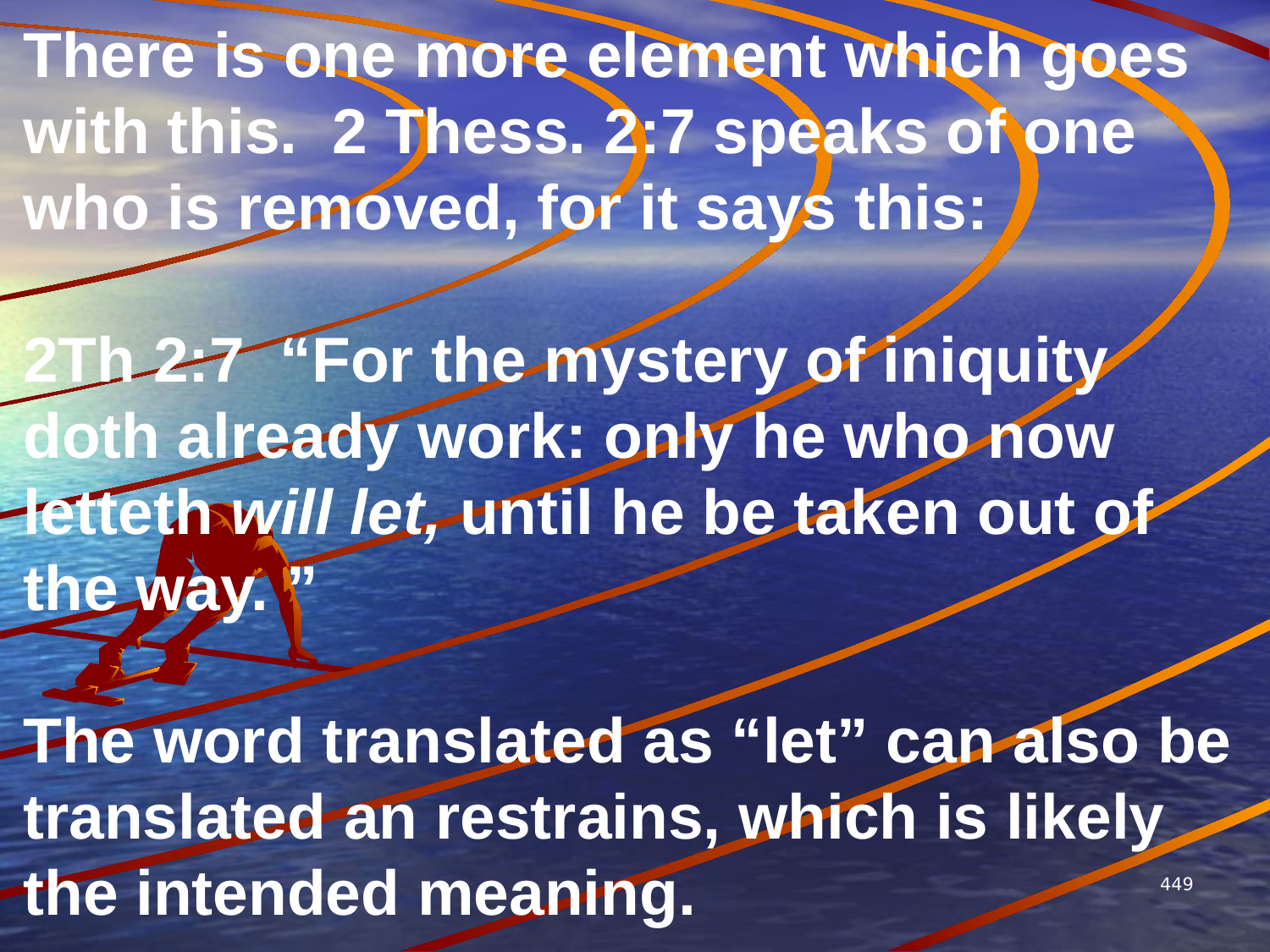

There is one more element which goes with this.  2 Thess. 2:7 speaks of one who is removed, for it says this:

2Th 2:7  “For the mystery of iniquity doth already work: only he who now letteth will let, until he be taken out of the way. ”

The word translated as “let” can also be translated an restrains, which is likely the intended meaning.
449